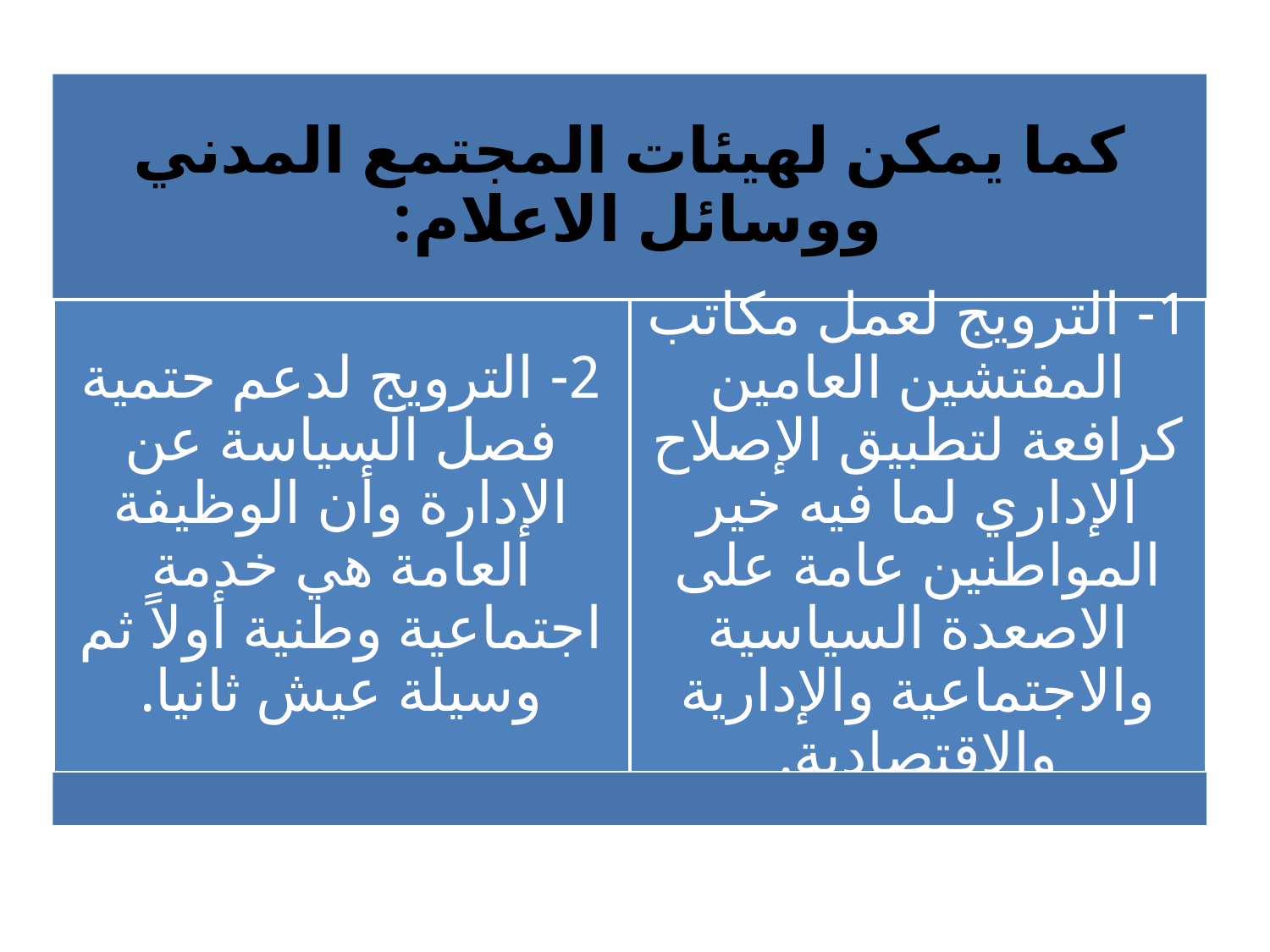

كما يمكن لهيئات المجتمع المدني ووسائل الاعلام:
2- الترويج لدعم حتمية فصل السياسة عن الإدارة وأن الوظيفة العامة هي خدمة اجتماعية وطنية أولاً ثم وسيلة عيش ثانيا.
1- الترويج لعمل مكاتب المفتشين العامين كرافعة لتطبيق الإصلاح الإداري لما فيه خير المواطنين عامة على الاصعدة السياسية والاجتماعية والإدارية والاقتصادية.